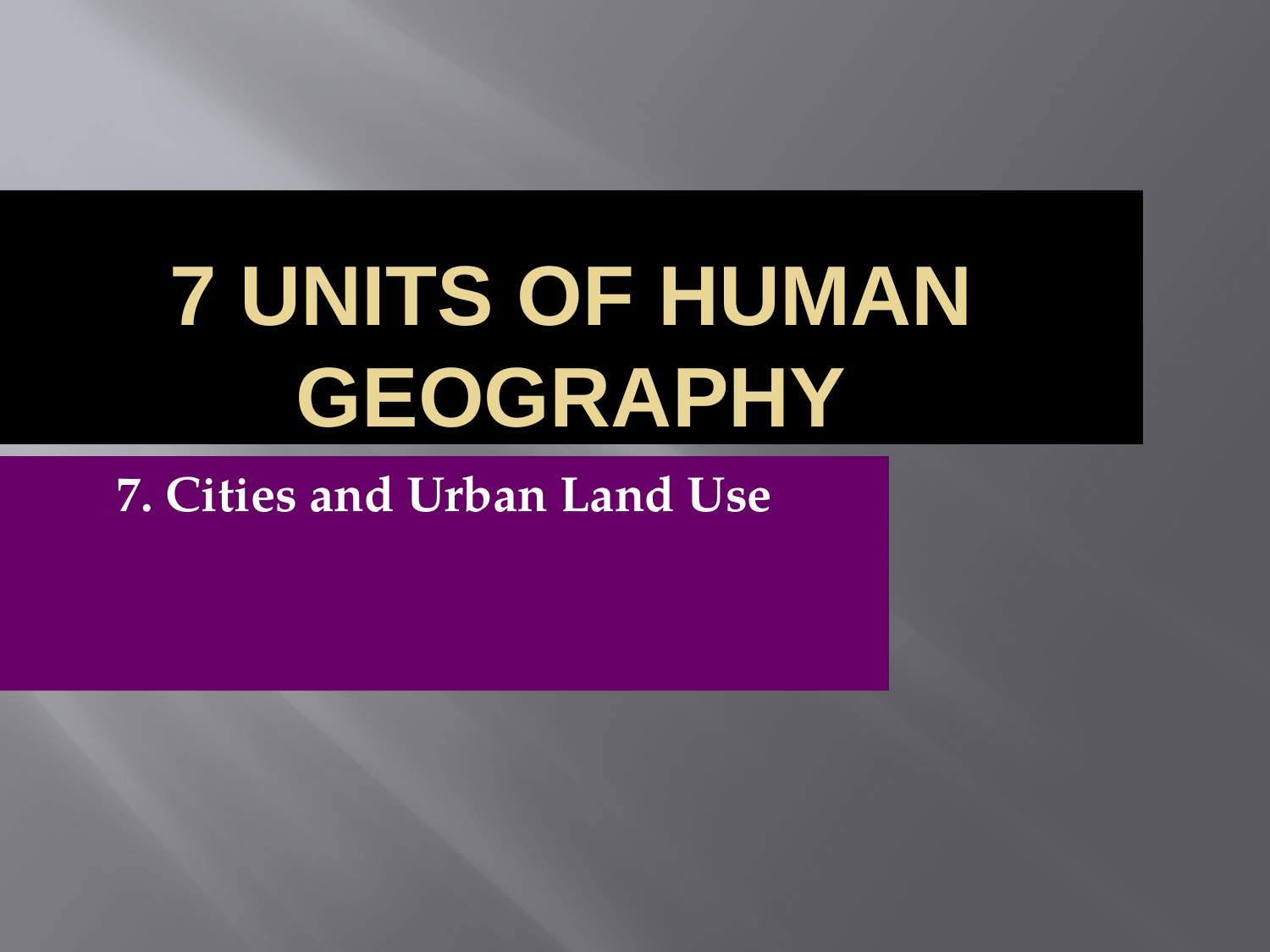

7 Units of Human geography
7. Cities and Urban Land Use